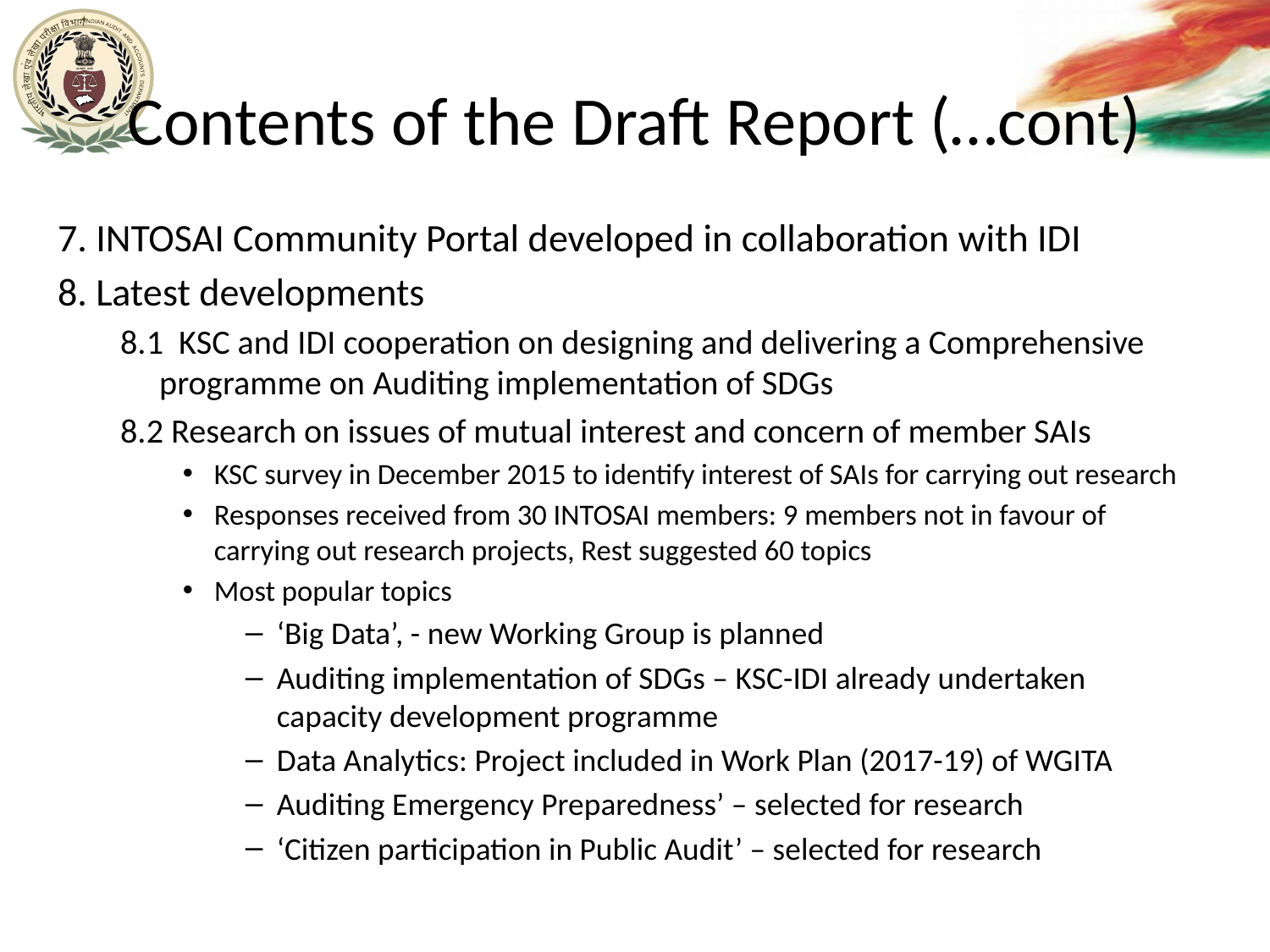

# Contents of the Draft Report (…cont)
7. INTOSAI Community Portal developed in collaboration with IDI
8. Latest developments
8.1  KSC and IDI cooperation on designing and delivering a Comprehensive programme on Auditing implementation of SDGs
8.2 Research on issues of mutual interest and concern of member SAIs
KSC survey in December 2015 to identify interest of SAIs for carrying out research
Responses received from 30 INTOSAI members: 9 members not in favour of carrying out research projects, Rest suggested 60 topics
Most popular topics
‘Big Data’, - new Working Group is planned
Auditing implementation of SDGs – KSC-IDI already undertaken capacity development programme
Data Analytics: Project included in Work Plan (2017-19) of WGITA
Auditing Emergency Preparedness’ – selected for research
‘Citizen participation in Public Audit’ – selected for research